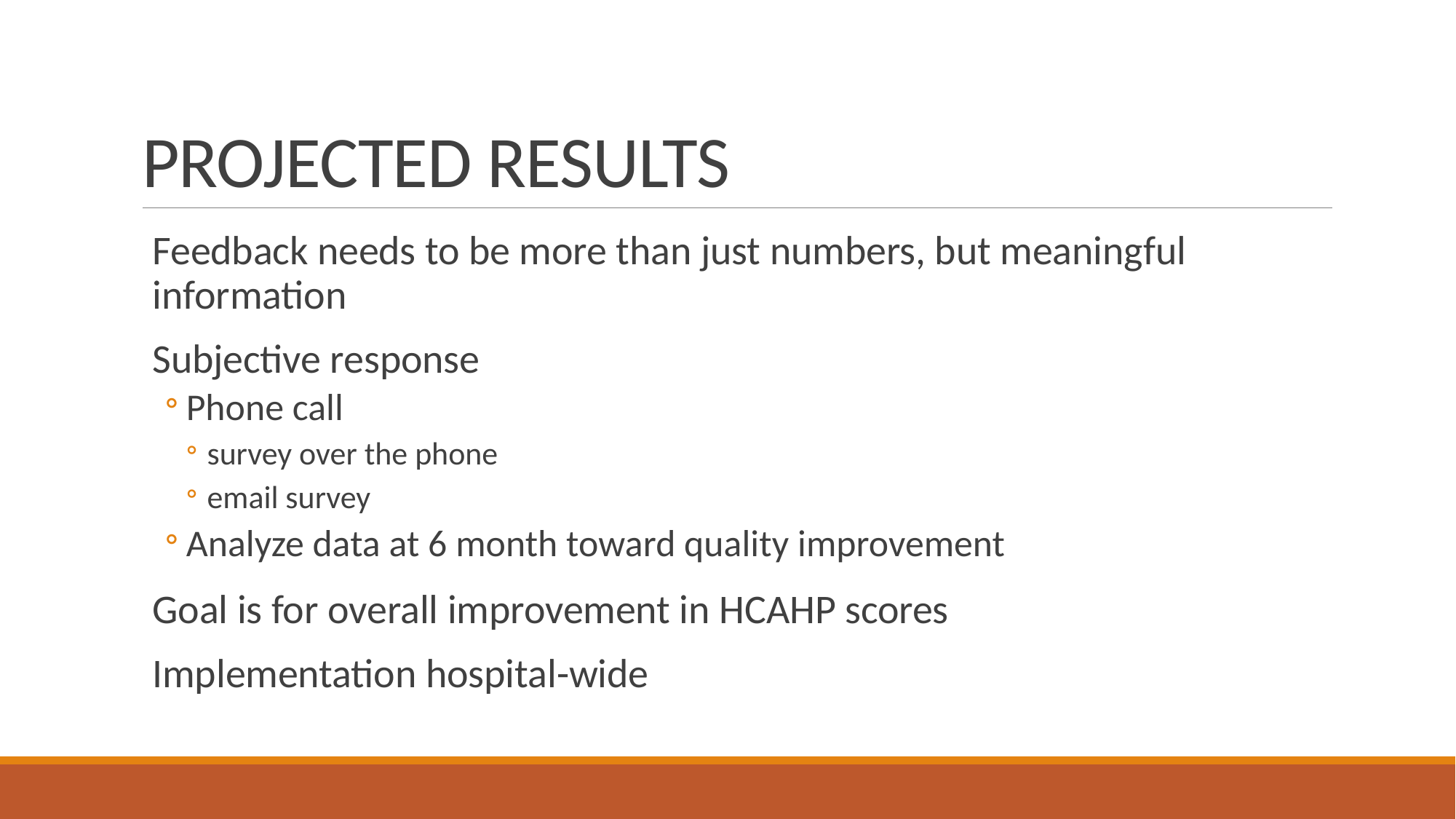

# PROJECTED RESULTS
Feedback needs to be more than just numbers, but meaningful information
Subjective response
Phone call
survey over the phone
email survey
Analyze data at 6 month toward quality improvement
Goal is for overall improvement in HCAHP scores
Implementation hospital-wide